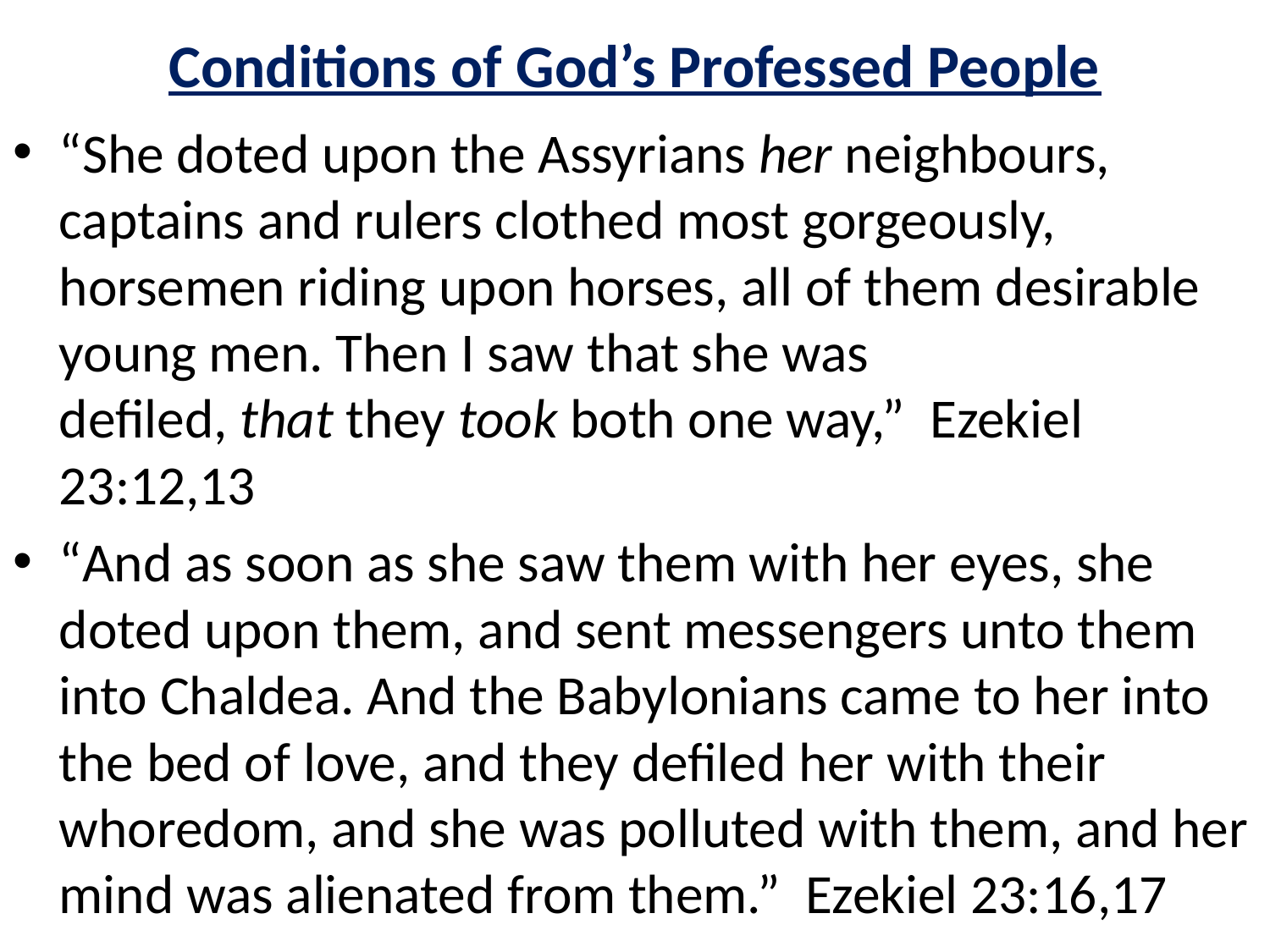

# Conditions of God’s Professed People
“She doted upon the Assyrians her neighbours, captains and rulers clothed most gorgeously, horsemen riding upon horses, all of them desirable young men. Then I saw that she was defiled, that they took both one way,”  Ezekiel 23:12,13
“And as soon as she saw them with her eyes, she doted upon them, and sent messengers unto them into Chaldea. And the Babylonians came to her into the bed of love, and they defiled her with their whoredom, and she was polluted with them, and her mind was alienated from them.”  Ezekiel 23:16,17